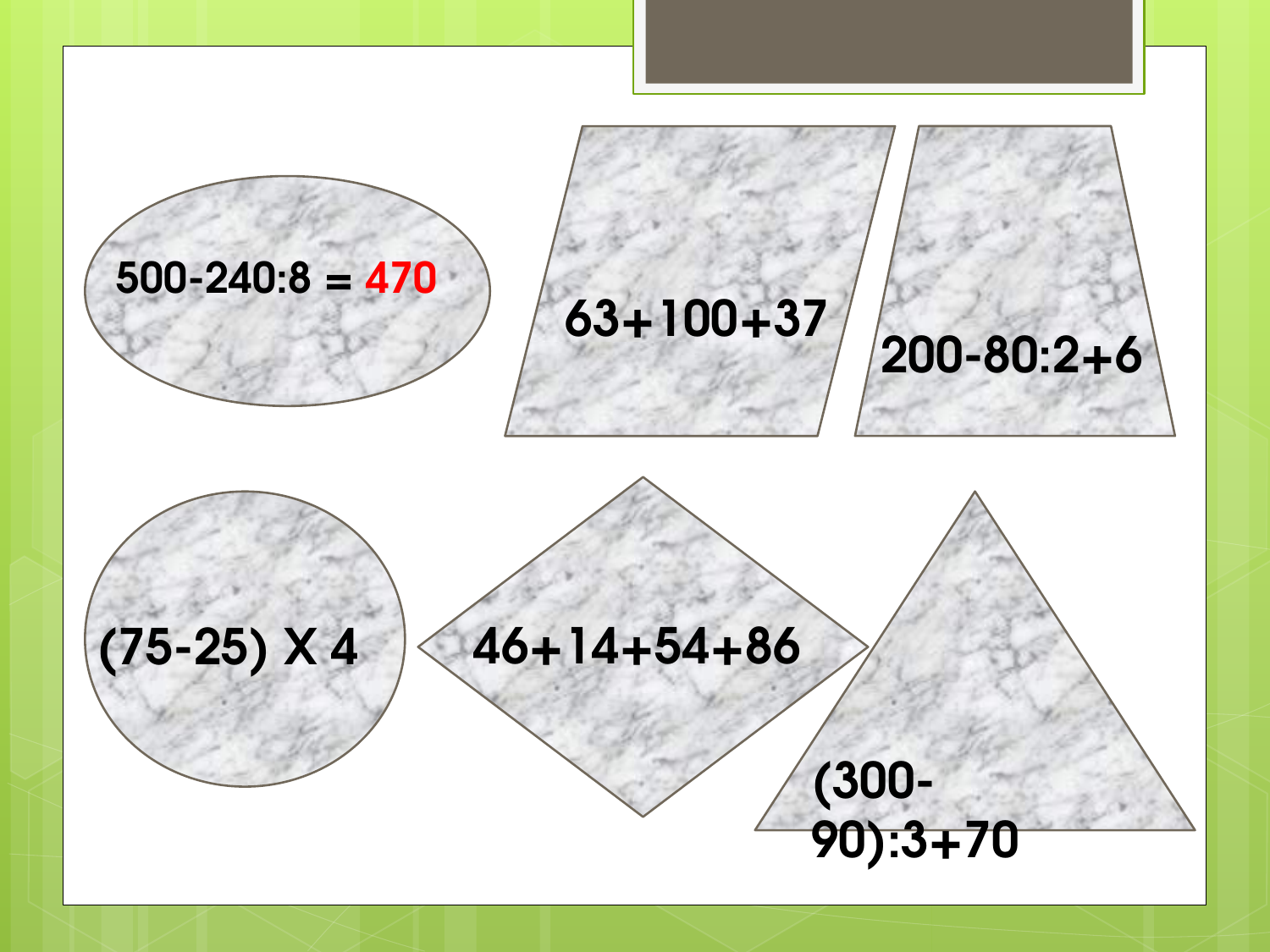

500-240:8 = 470
63+100+37
200-80:2+6

46+14+54+86
(75-25) X 4
(300-90):3+70